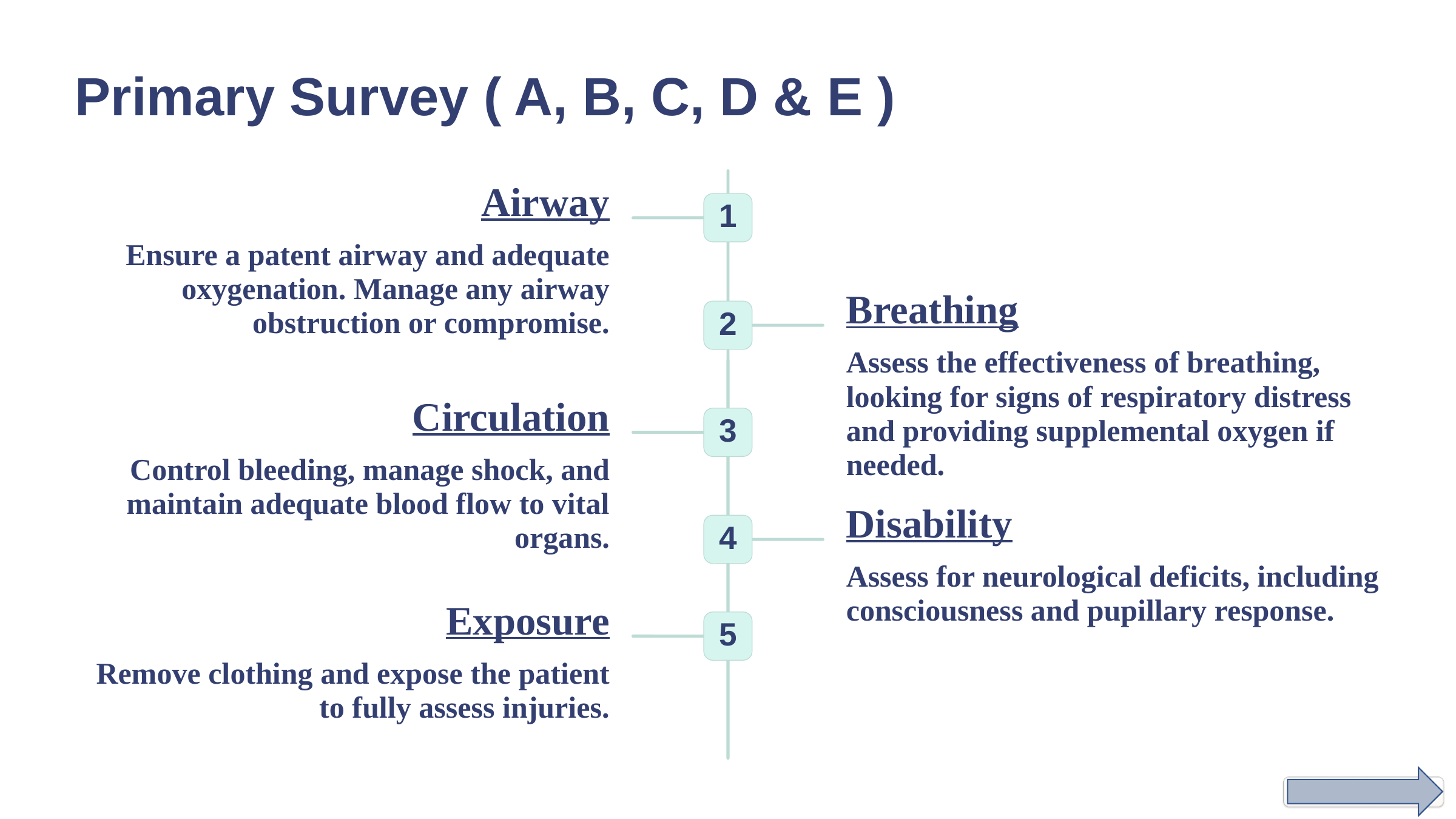

Primary Survey ( A, B, C, D & E )

Airway

1

Ensure a patent airway and adequate oxygenation. Manage any airway obstruction or compromise.
Breathing

2

Assess the effectiveness of breathing, looking for signs of respiratory distress and providing supplemental oxygen if needed.
Circulation

3

Control bleeding, manage shock, and maintain adequate blood flow to vital organs.
Disability

4

Assess for neurological deficits, including consciousness and pupillary response.
Exposure

5

Remove clothing and expose the patient to fully assess injuries.